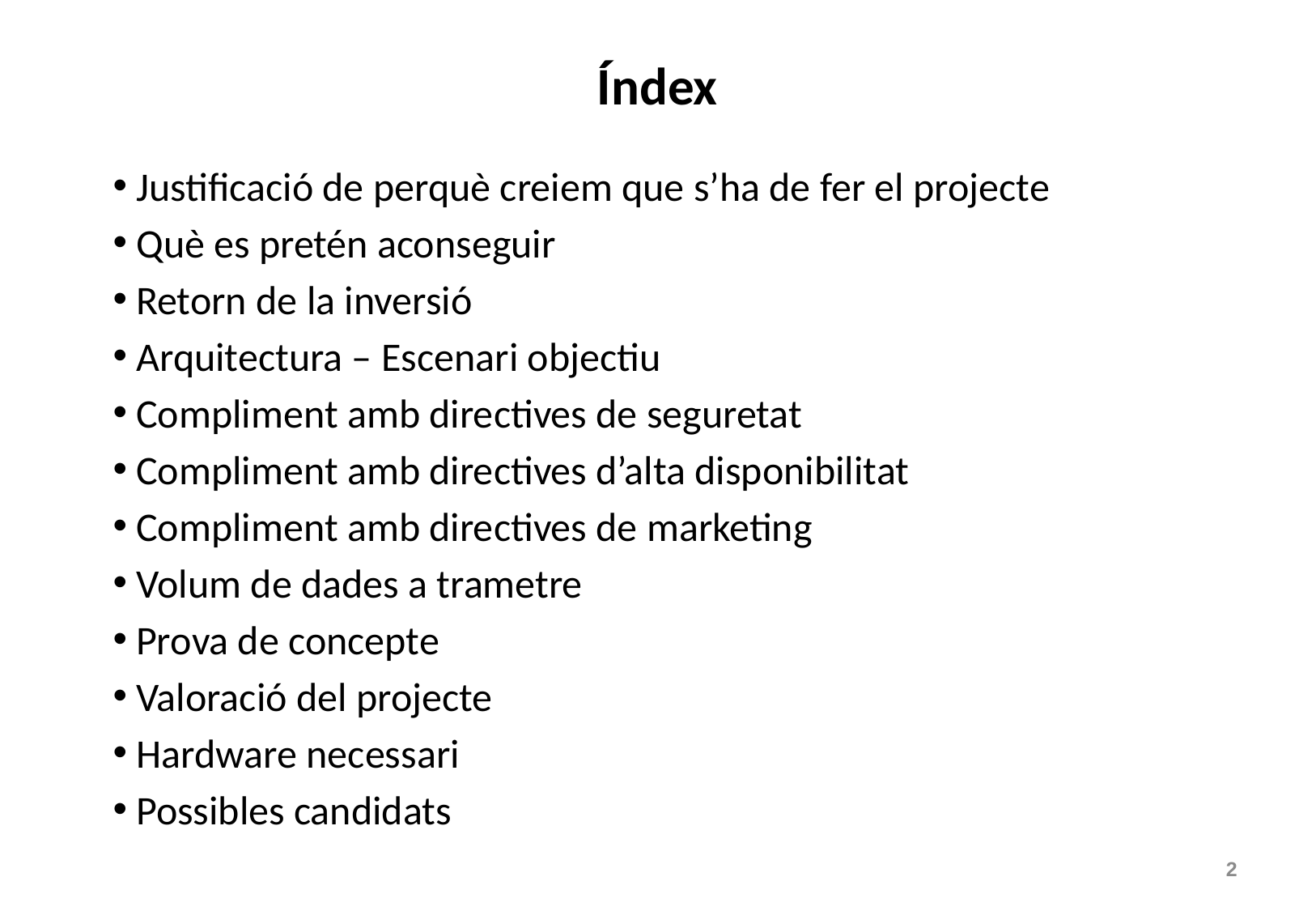

# Índex
 Justificació de perquè creiem que s’ha de fer el projecte
 Què es pretén aconseguir
 Retorn de la inversió
 Arquitectura – Escenari objectiu
 Compliment amb directives de seguretat
 Compliment amb directives d’alta disponibilitat
 Compliment amb directives de marketing
 Volum de dades a trametre
 Prova de concepte
 Valoració del projecte
 Hardware necessari
 Possibles candidats

2